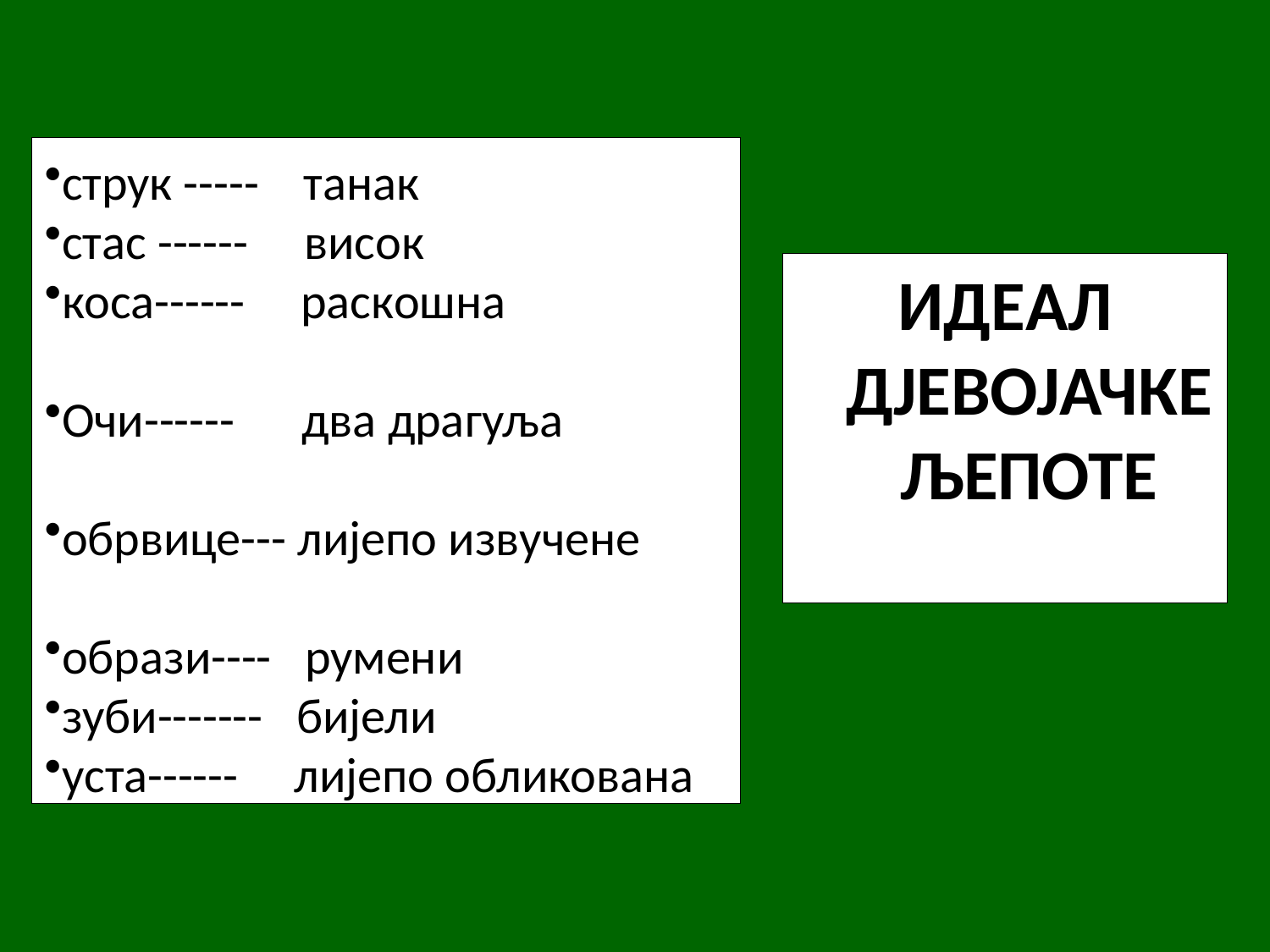

струк -----    танак
стас ------     висок
коса------     раскошна
Очи------      два драгуља
обрвице--- лијепо извучене
образи----   румени
зуби-------   бијели
уста------     лијепо обликована
ИДЕАЛ ДЈЕВОЈАЧКЕ ЉЕПОТЕ